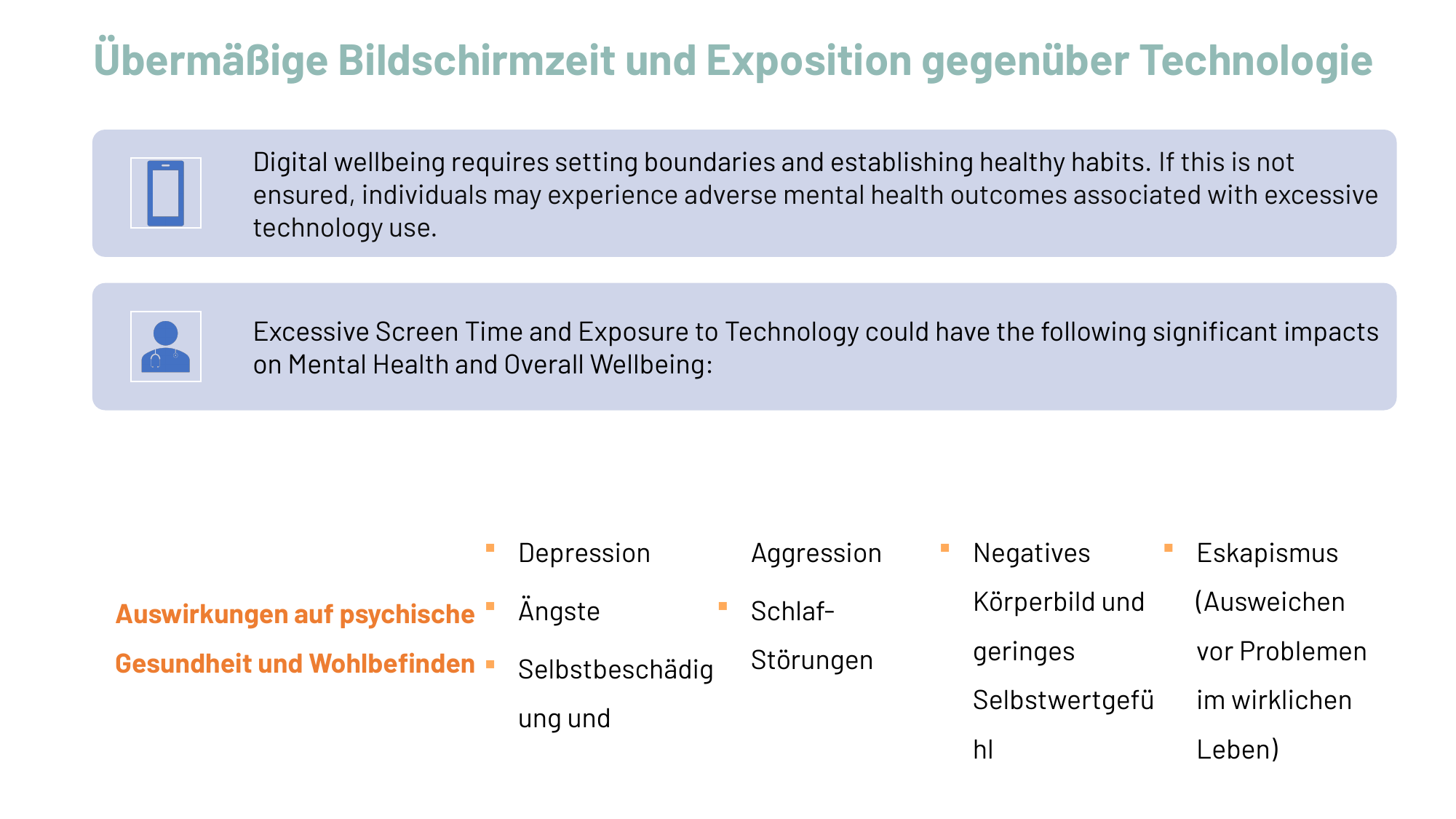

# Übermäßige Bildschirmzeit und Exposition gegenüber Technologie
Digital wellbeing requires setting boundaries and establishing healthy habits. If this is not ensured, individuals may experience adverse mental health outcomes associated with excessive technology use.
Excessive Screen Time and Exposure to Technology could have the following significant impacts on Mental Health and Overall Wellbeing:
Depression
Ängste
Selbstbeschädigung und Aggression
Schlaf-Störungen

Negatives Körperbild und geringes Selbstwertgefühl

Eskapismus (Ausweichen vor Problemen im wirklichen Leben)

Auswirkungen auf psychische Gesundheit und Wohlbefinden